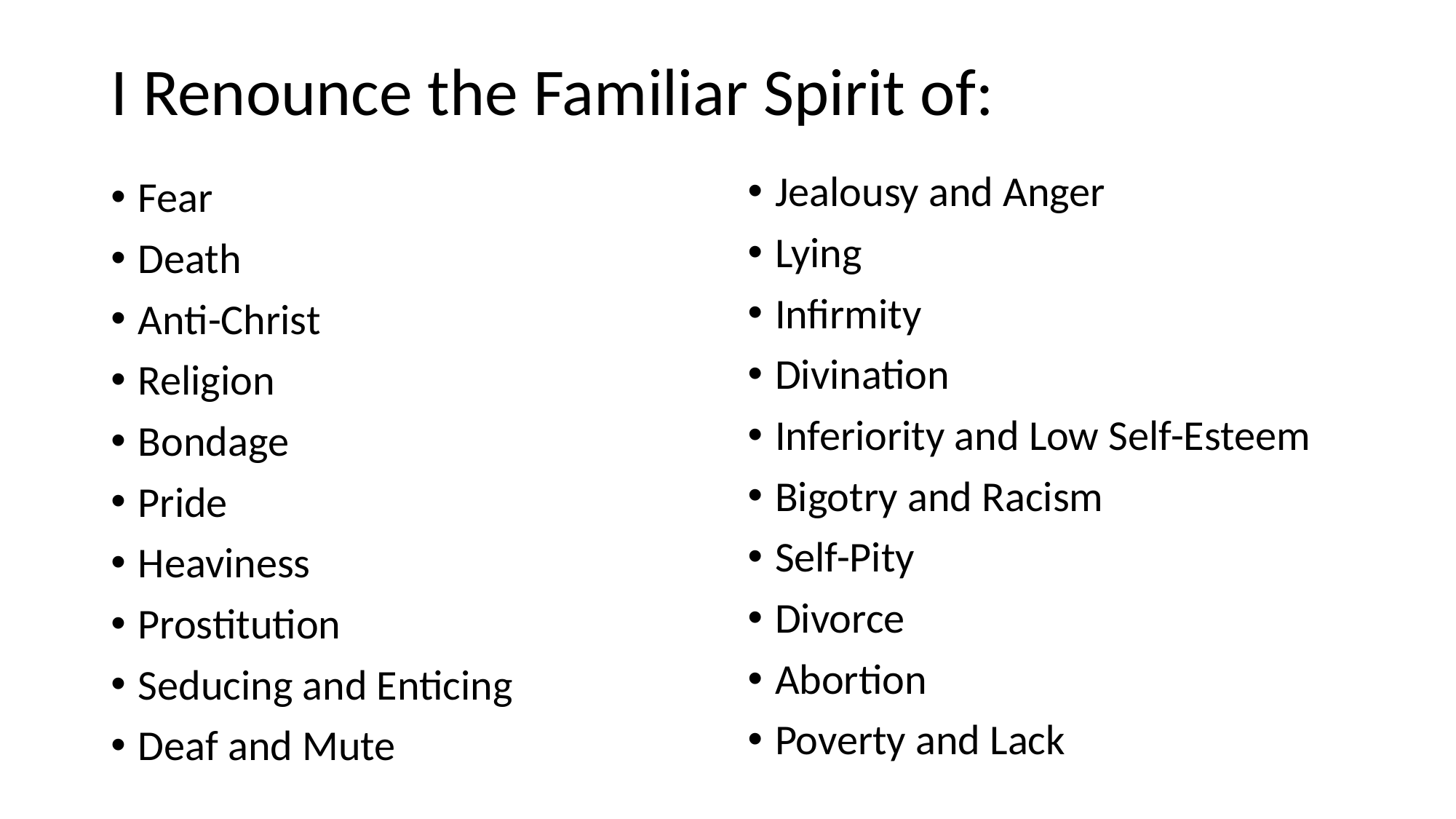

# I Renounce the Familiar Spirit of:
Jealousy and Anger
Lying
Infirmity
Divination
Inferiority and Low Self-Esteem
Bigotry and Racism
Self-Pity
Divorce
Abortion
Poverty and Lack

Fear
Death
Anti-Christ
Religion
Bondage
Pride
Heaviness
Prostitution
Seducing and Enticing
Deaf and Mute